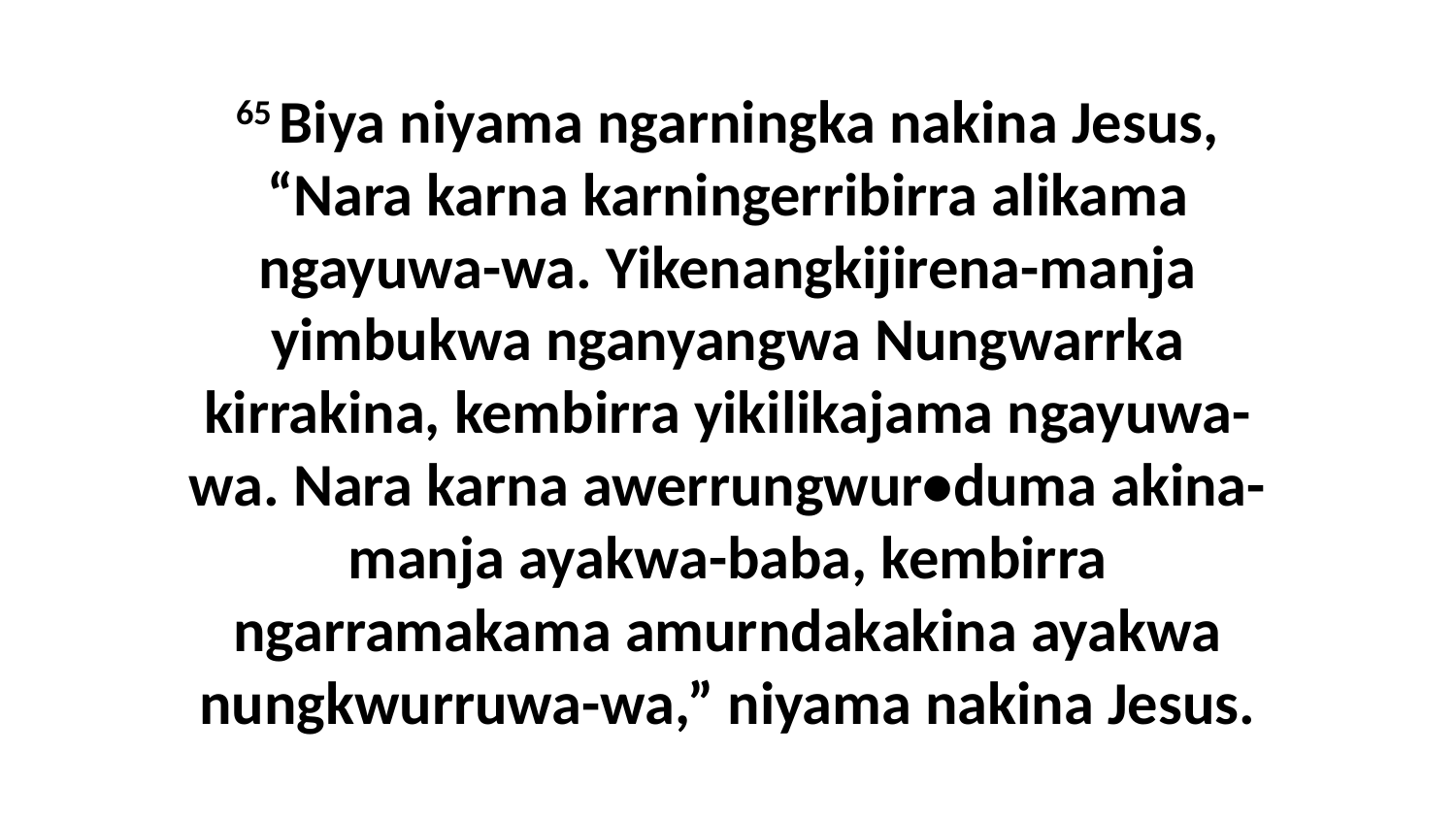

65 Biya niyama ngarningka nakina Jesus, “Nara karna karningerribirra alikama ngayuwa-wa. Yikenangkijirena-manja yimbukwa nganyangwa Nungwarrka kirrakina, kembirra yikilikajama ngayuwa-wa. Nara karna awerrungwur•duma akina-manja ayakwa-baba, kembirra ngarramakama amurndakakina ayakwa nungkwurruwa-wa,” niyama nakina Jesus.